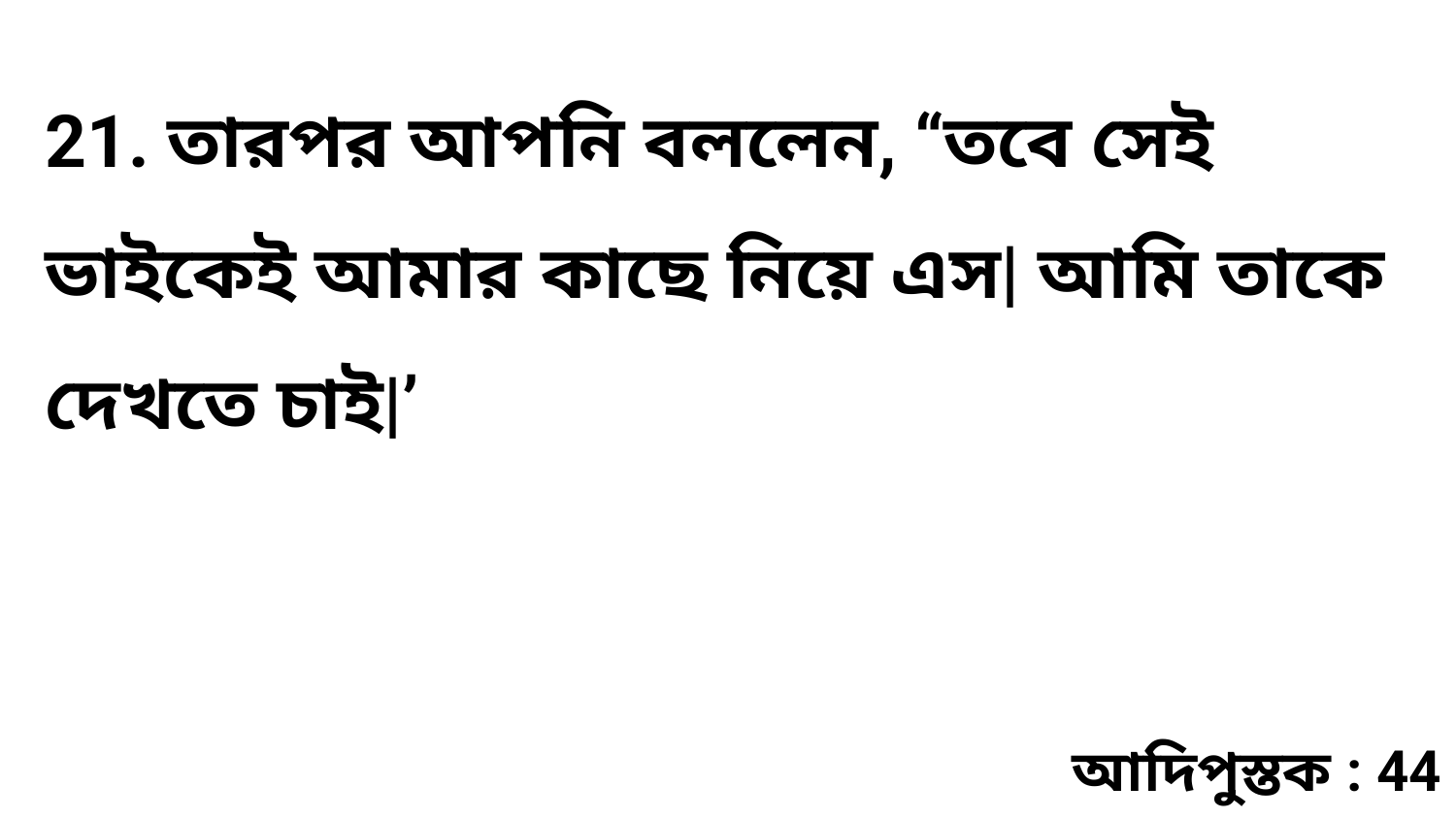

21. তারপর আপনি বললেন, “তবে সেই ভাইকেই আমার কাছে নিয়ে এস| আমি তাকে দেখতে চাই|’
আদিপুস্তক : 44